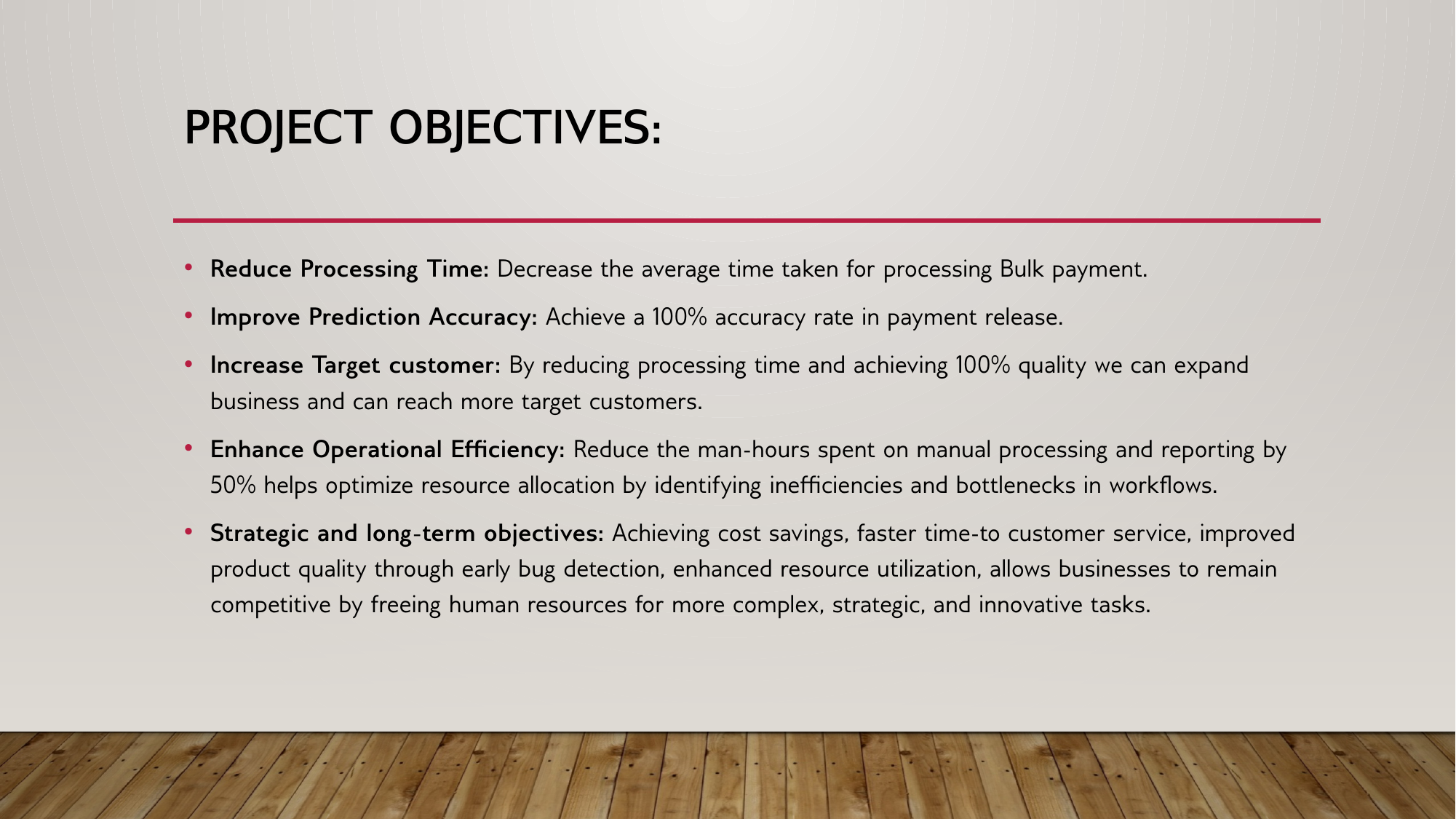

# Project Objectives:
Reduce Processing Time: Decrease the average time taken for processing Bulk payment.
Improve Prediction Accuracy: Achieve a 100% accuracy rate in payment release.
Increase Target customer: By reducing processing time and achieving 100% quality we can expand business and can reach more target customers.
Enhance Operational Efficiency: Reduce the man-hours spent on manual processing and reporting by 50% helps optimize resource allocation by identifying inefficiencies and bottlenecks in workflows.
Strategic and long-term objectives: Achieving cost savings, faster time-to customer service, improved product quality through early bug detection, enhanced resource utilization, allows businesses to remain competitive by freeing human resources for more complex, strategic, and innovative tasks.